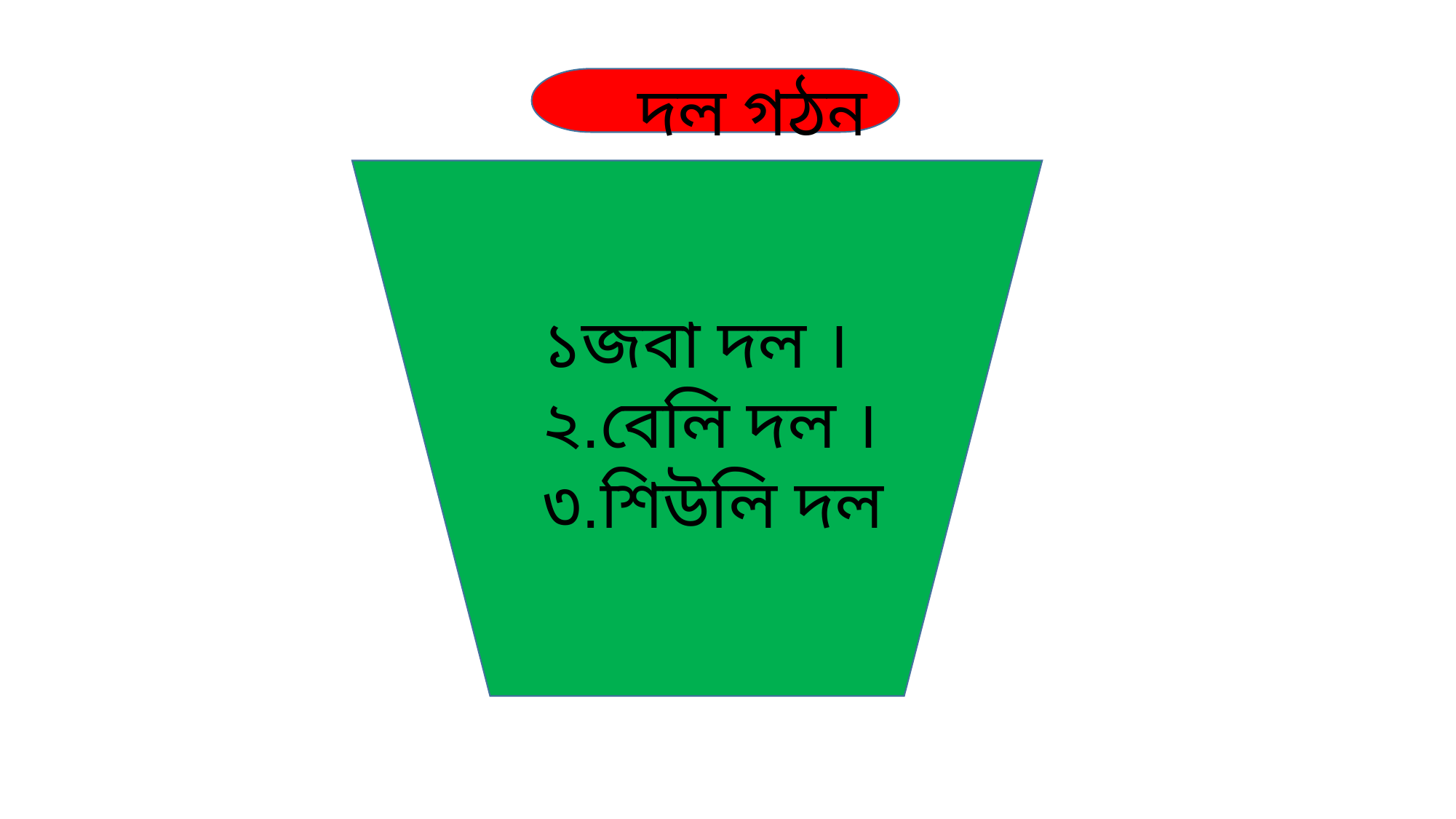

দল গঠন

১জবা দল ।
২.বেলি দল ।
৩.শিউলি দল